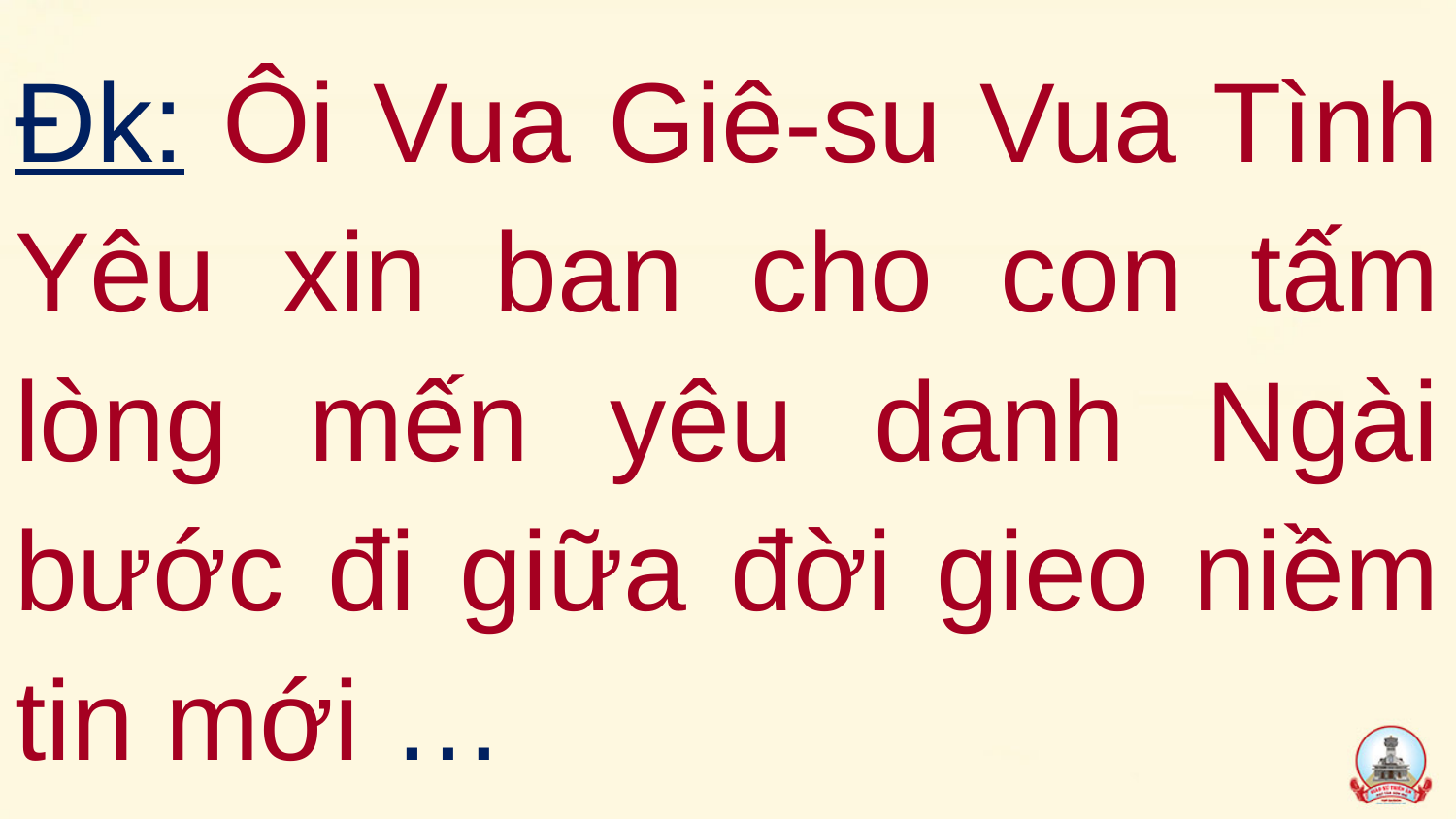

# Đk: Ôi Vua Giê-su Vua Tình Yêu xin ban cho con tấm lòng mến yêu danh Ngài bước đi giữa đời gieo niềm tin mới …